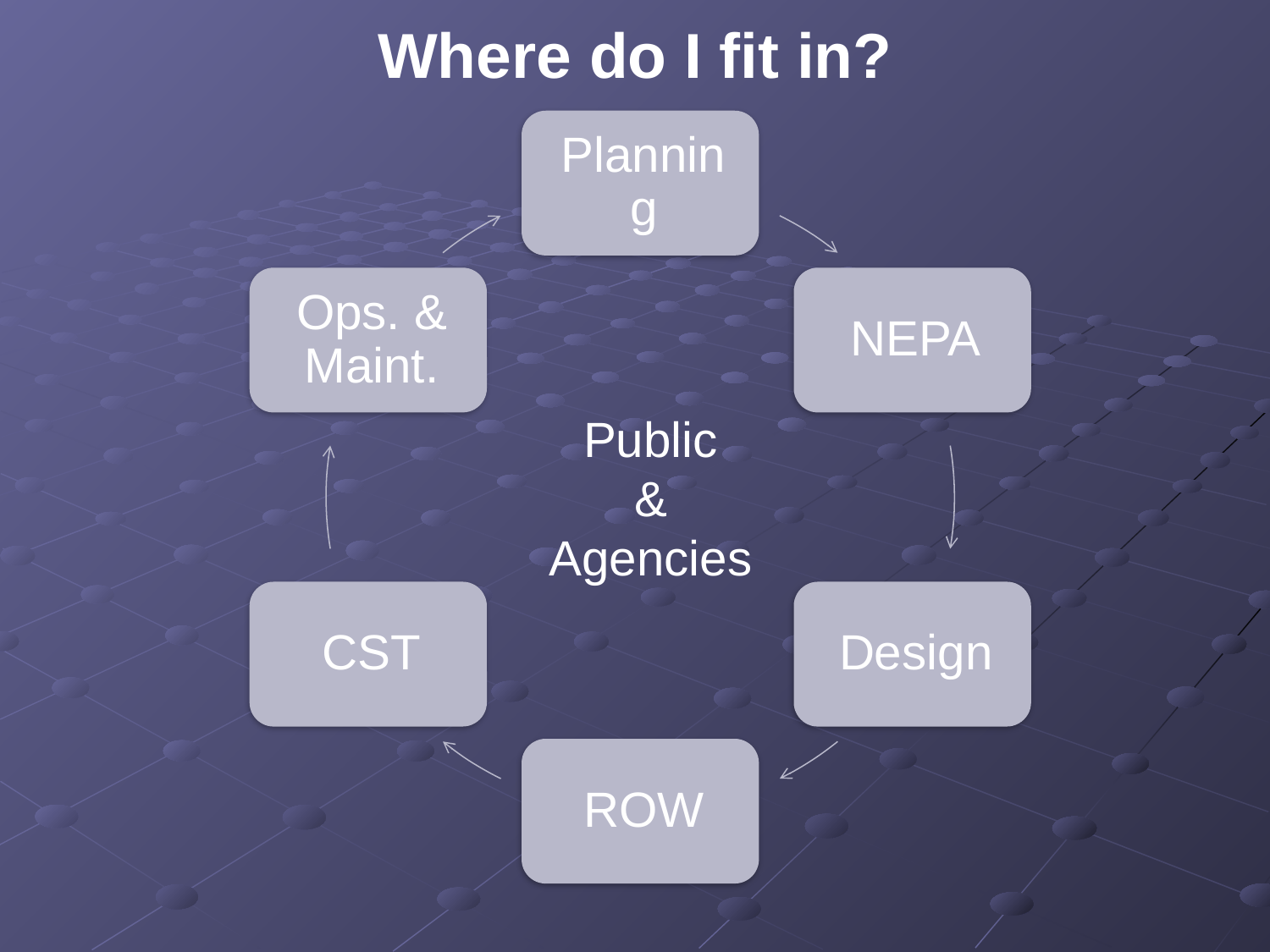

# Where do I fit in?
Planning
NEPA
Design
ROW
CST
Ops. & Maint.
Public
&
Agencies